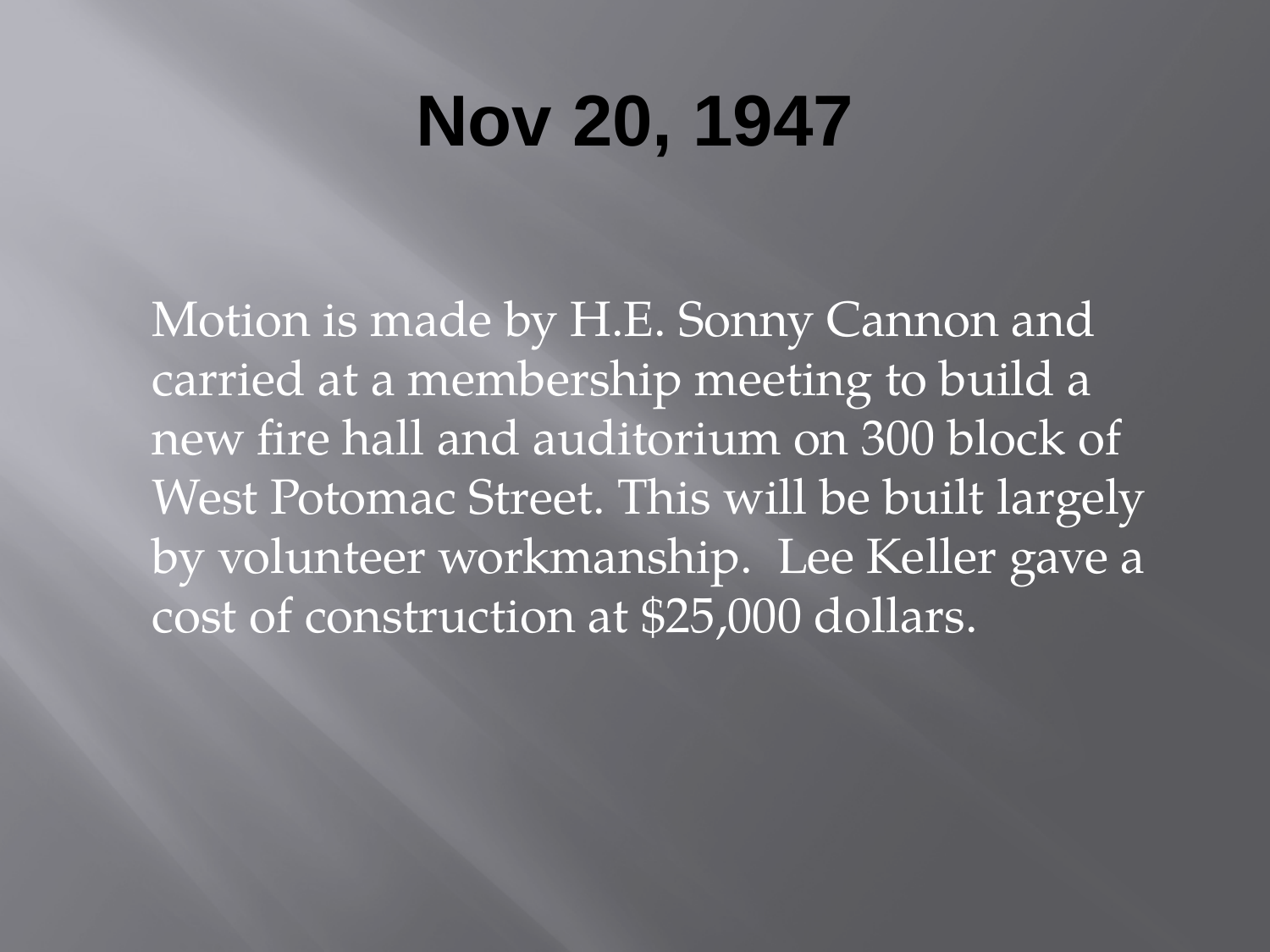

# Nov 20, 1947
Motion is made by H.E. Sonny Cannon and carried at a membership meeting to build a new fire hall and auditorium on 300 block of West Potomac Street. This will be built largely by volunteer workmanship.  Lee Keller gave a cost of construction at $25,000 dollars.